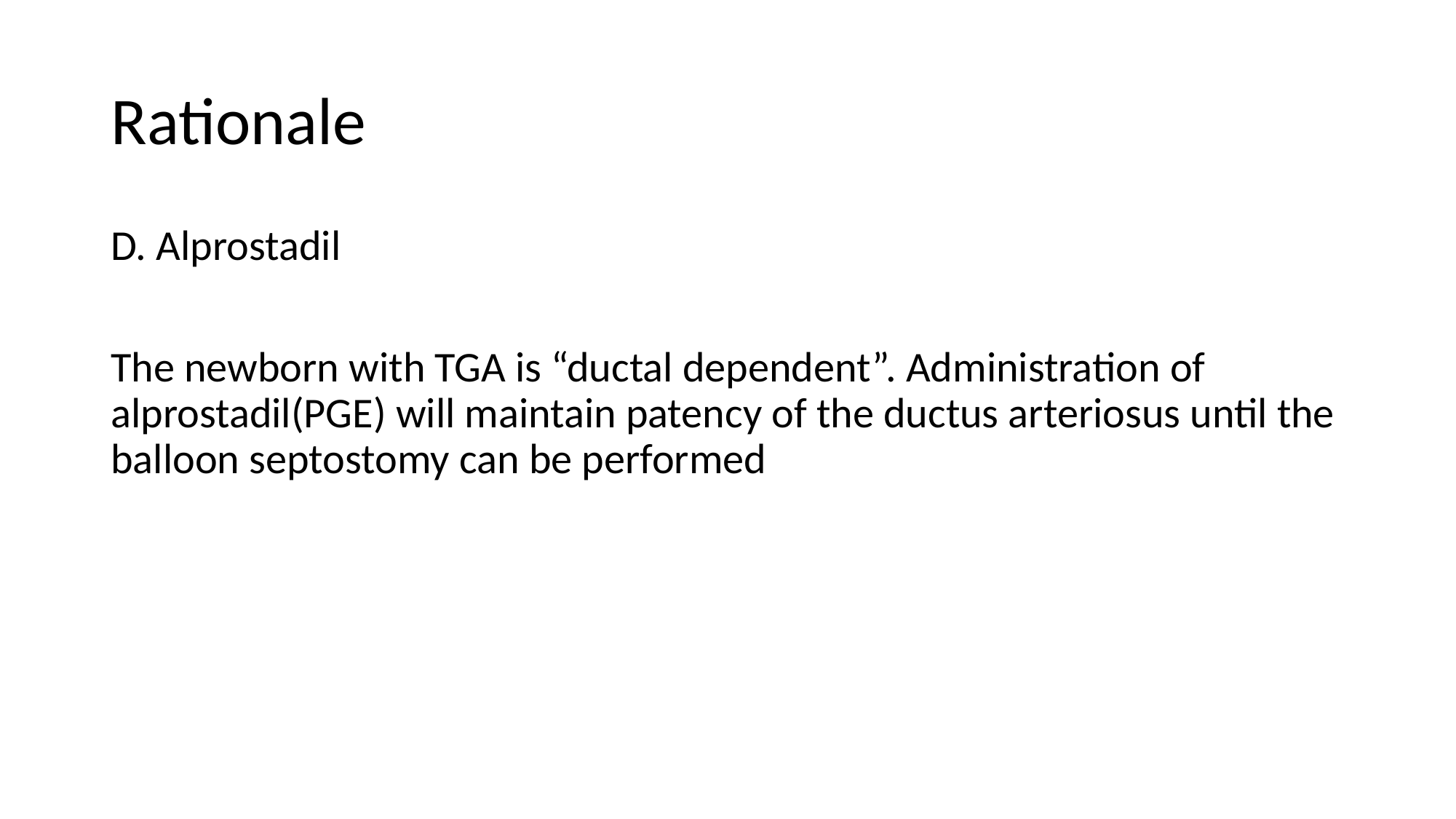

# Rationale
D. Alprostadil

The newborn with TGA is “ductal dependent”. Administration of alprostadil(PGE) will maintain patency of the ductus arteriosus until the balloon septostomy can be performed